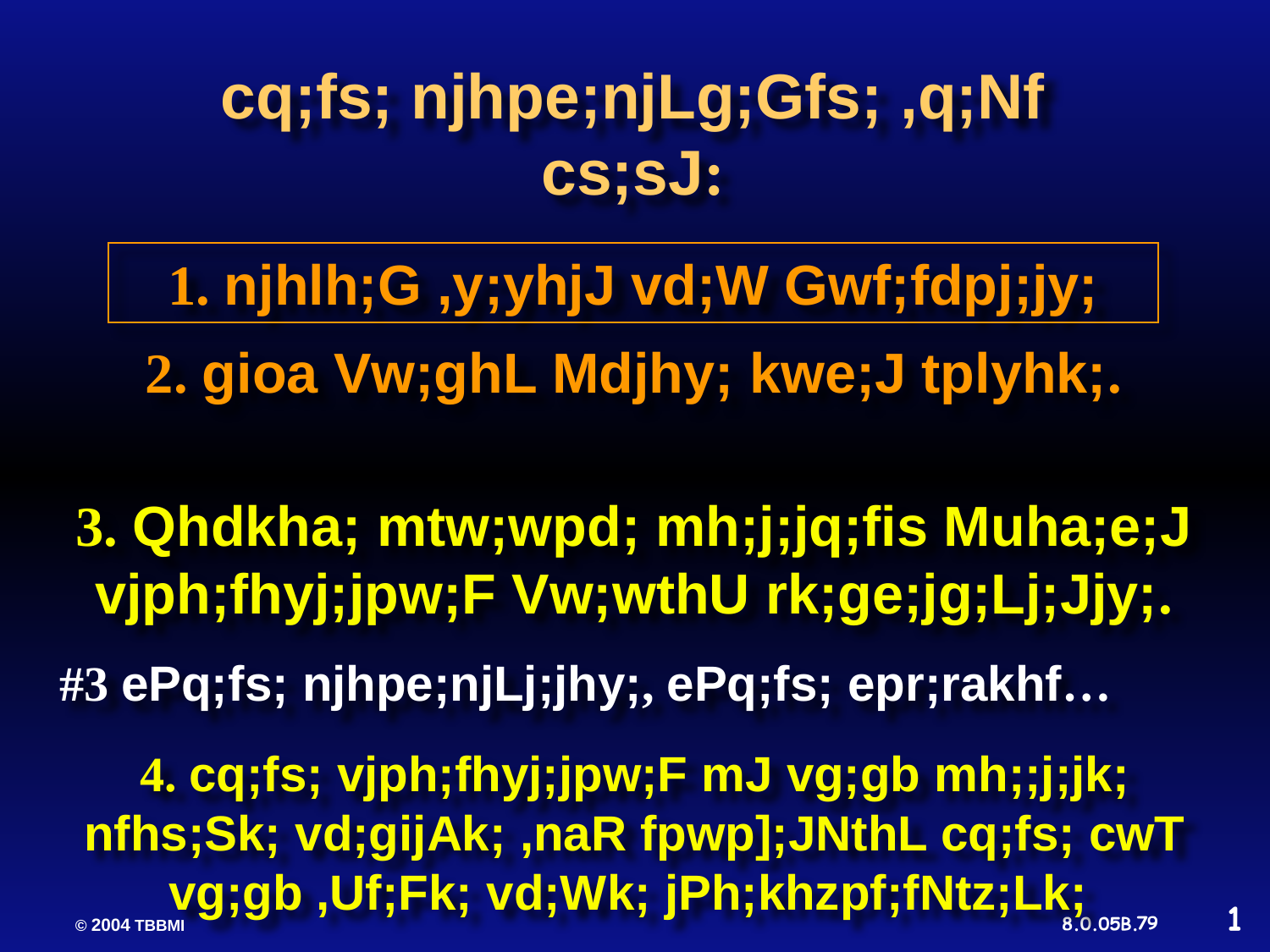

cq;fs; njhpe;njLg;Gfs; ,q;Nf cs;sJ:
1. njhlh;G ,y;yhjJ vd;W Gwf;fdpj;jy;
2. gioa Vw;ghL Mdjhy; kwe;J tplyhk;.
3. Qhdkha; mtw;wpd; mh;j;jq;fis Muha;e;J vjph;fhyj;jpw;F Vw;wthU rk;ge;jg;Lj;Jjy;.
 #3 ePq;fs; njhpe;njLj;jhy;, ePq;fs; epr;rakhf…
4. cq;fs; vjph;fhyj;jpw;F mJ vg;gb mh;;j;jk; nfhs;Sk; vd;gijAk; ,naR fpwp];JNthL cq;fs; cwT vg;gb ,Uf;Fk; vd;Wk; jPh;khzpf;fNtz;Lk;
1

79